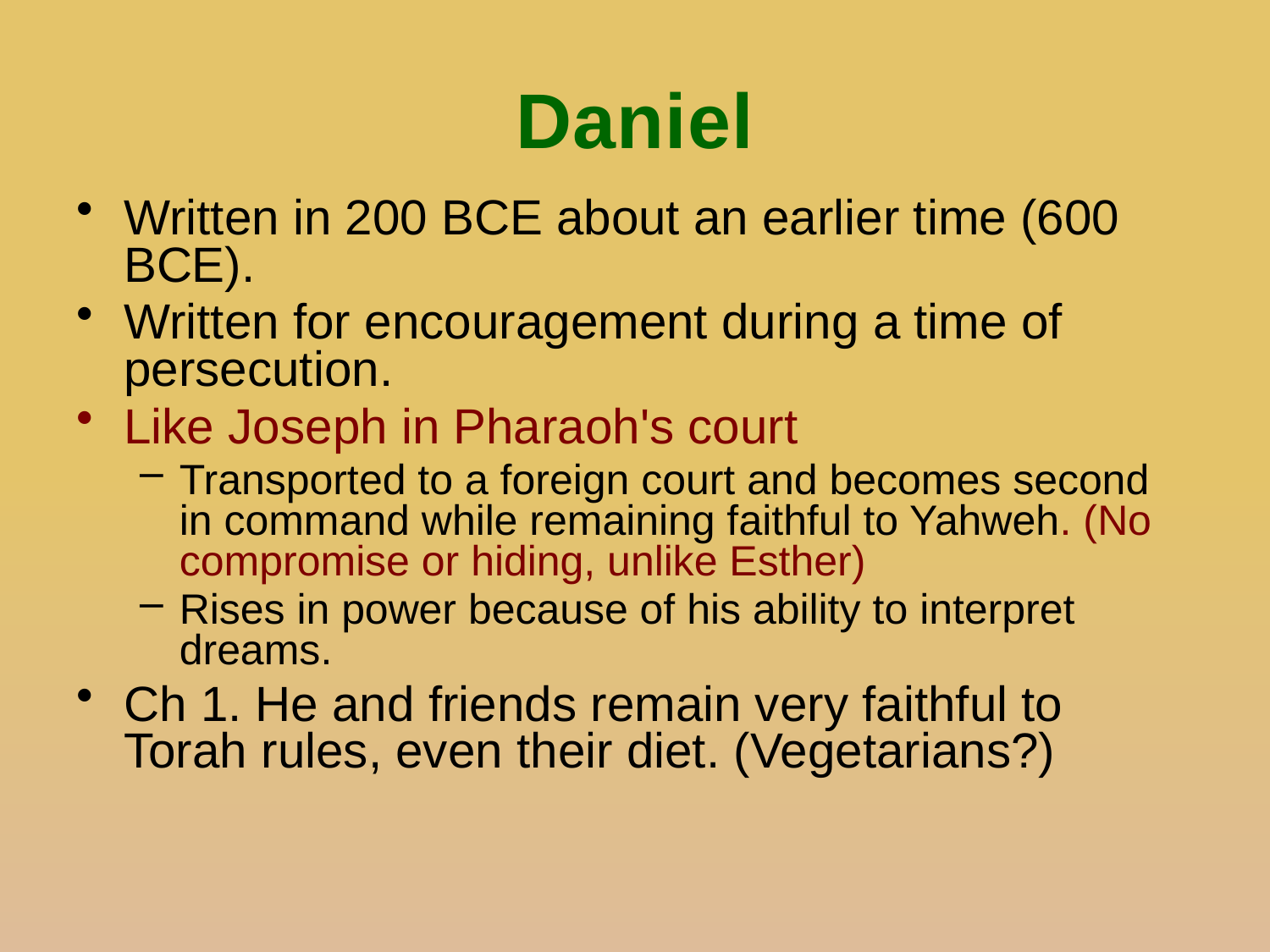

# Daniel
Written in 200 BCE about an earlier time (600 BCE).
Written for encouragement during a time of persecution.
Like Joseph in Pharaoh's court
Transported to a foreign court and becomes second in command while remaining faithful to Yahweh. (No compromise or hiding, unlike Esther)
Rises in power because of his ability to interpret dreams.
Ch 1. He and friends remain very faithful to Torah rules, even their diet. (Vegetarians?)